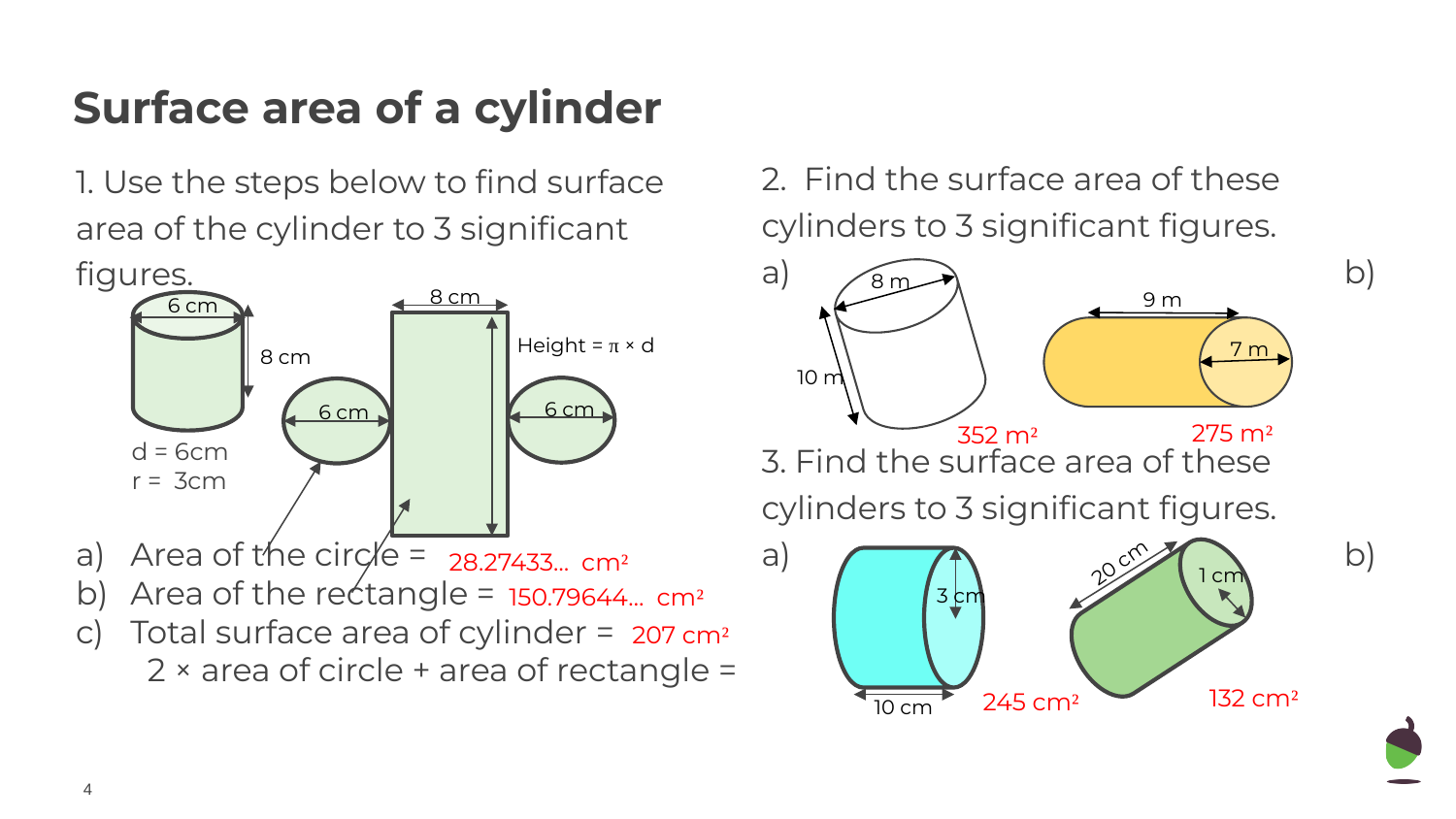

# Surface area of a cylinder
2.  Find the surface area of these cylinders to 3 significant figures.
a)				b)

3. Find the surface area of these cylinders to 3 significant figures.
a)				b)
1. Use the steps below to find surface area of the cylinder to 3 significant figures.

Area of the circle =
Area of the rectangle =
Total surface area of cylinder =                  2 × area of circle + area of rectangle =

8 m
9 m

7 m
10 m
8 cm

6 cm

8 cm

6 cm
6 cm
Height = π × d
275 m²
352 m²
d = 6cm
r =  3cm

20 cm
3 cm
10 cm
28.27433…  cm²
1 cm
150.79644…  cm²
207 cm²
132 cm²
245 cm²
4